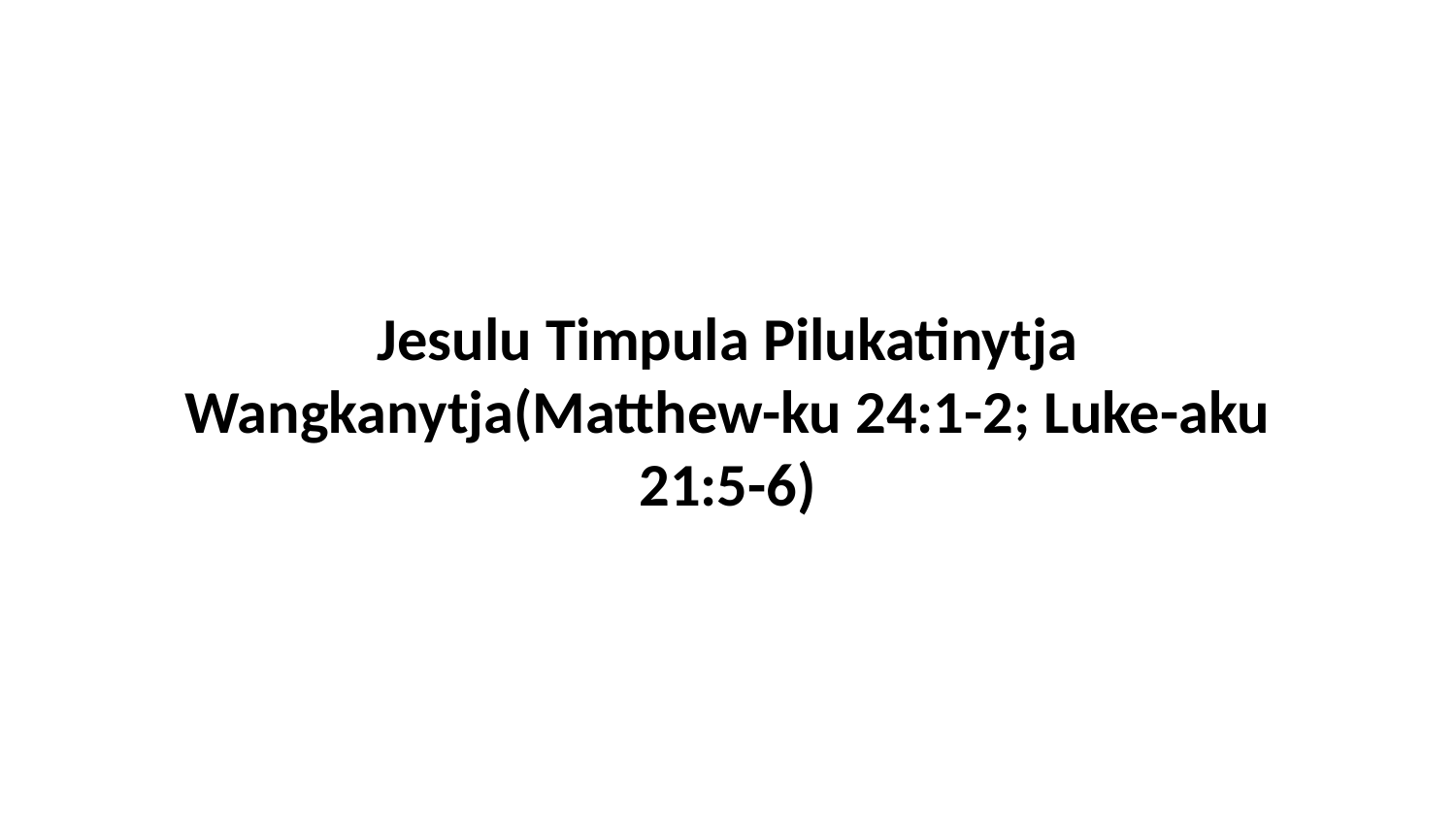

Jesulu Timpula Pilukatinytja Wangkanytja(Matthew-ku 24:1-2; Luke-aku 21:5-6)